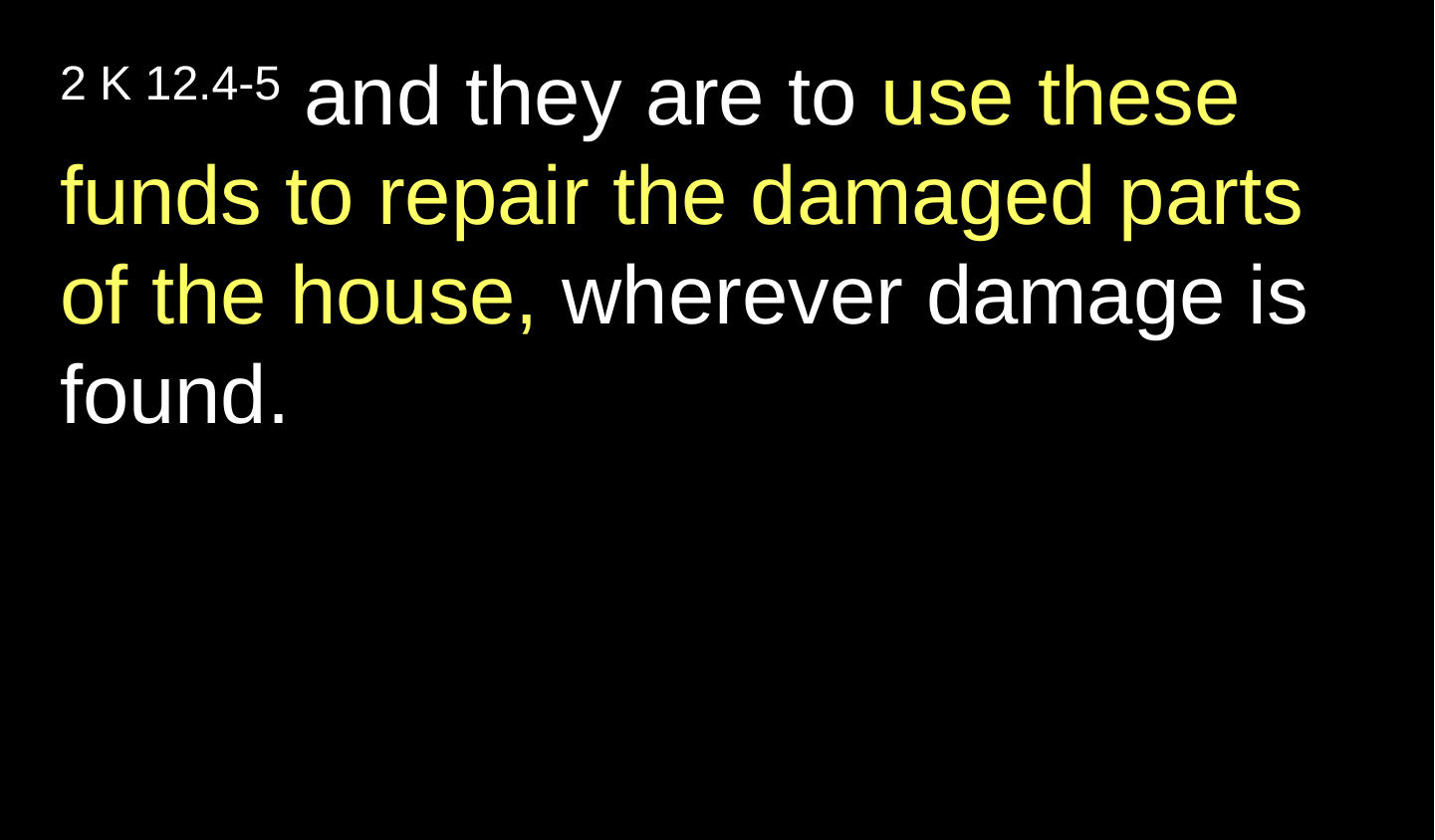

2 K 12.4-5 and they are to use these funds to repair the damaged parts of the house, wherever damage is found.